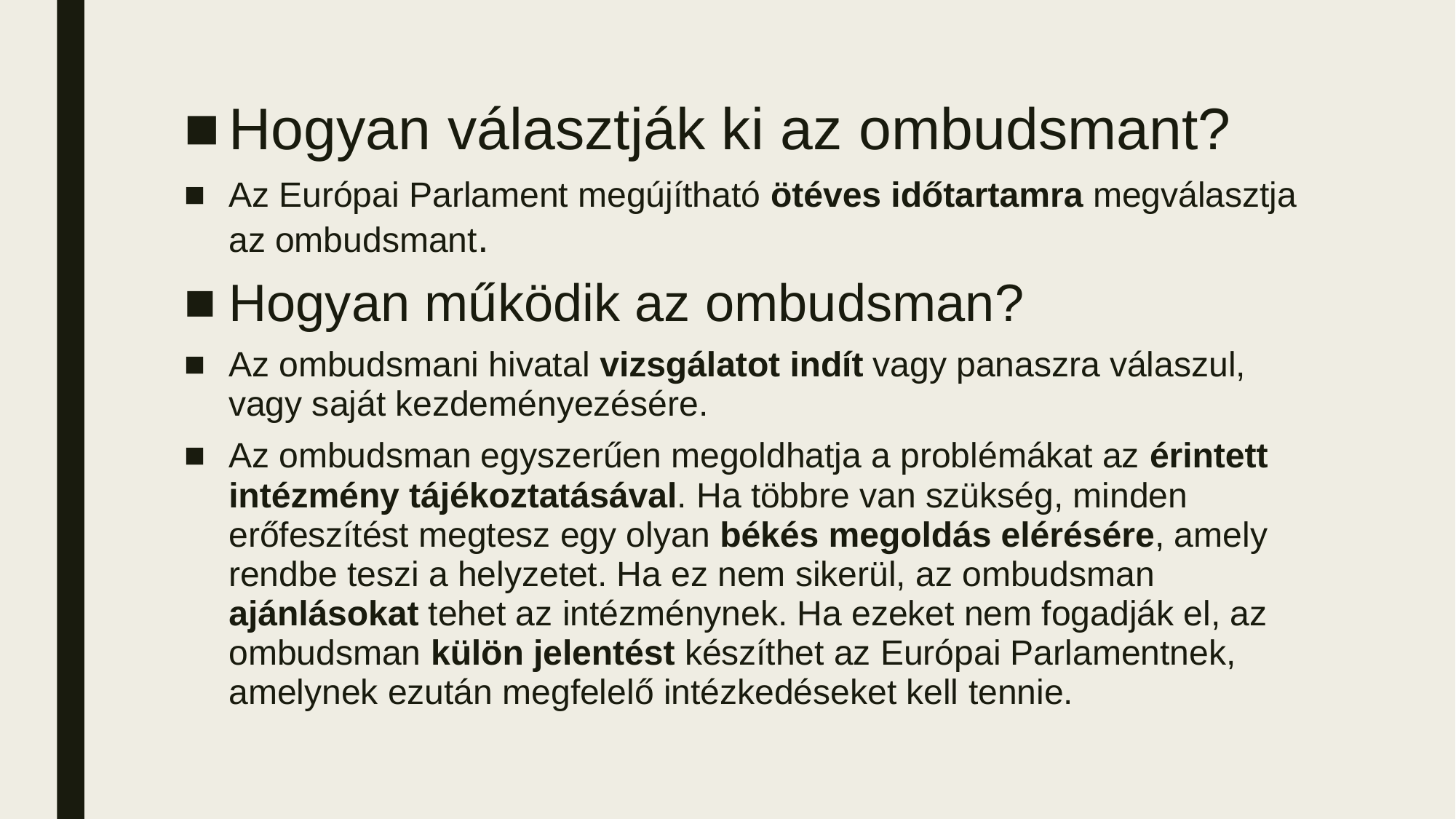

Hogyan választják ki az ombudsmant?
Az Európai Parlament megújítható ötéves időtartamra megválasztja az ombudsmant.
Hogyan működik az ombudsman?
Az ombudsmani hivatal vizsgálatot indít vagy panaszra válaszul, vagy saját kezdeményezésére.
Az ombudsman egyszerűen megoldhatja a problémákat az érintett intézmény tájékoztatásával. Ha többre van szükség, minden erőfeszítést megtesz egy olyan békés megoldás elérésére, amely rendbe teszi a helyzetet. Ha ez nem sikerül, az ombudsman ajánlásokat tehet az intézménynek. Ha ezeket nem fogadják el, az ombudsman külön jelentést készíthet az Európai Parlamentnek, amelynek ezután megfelelő intézkedéseket kell tennie.